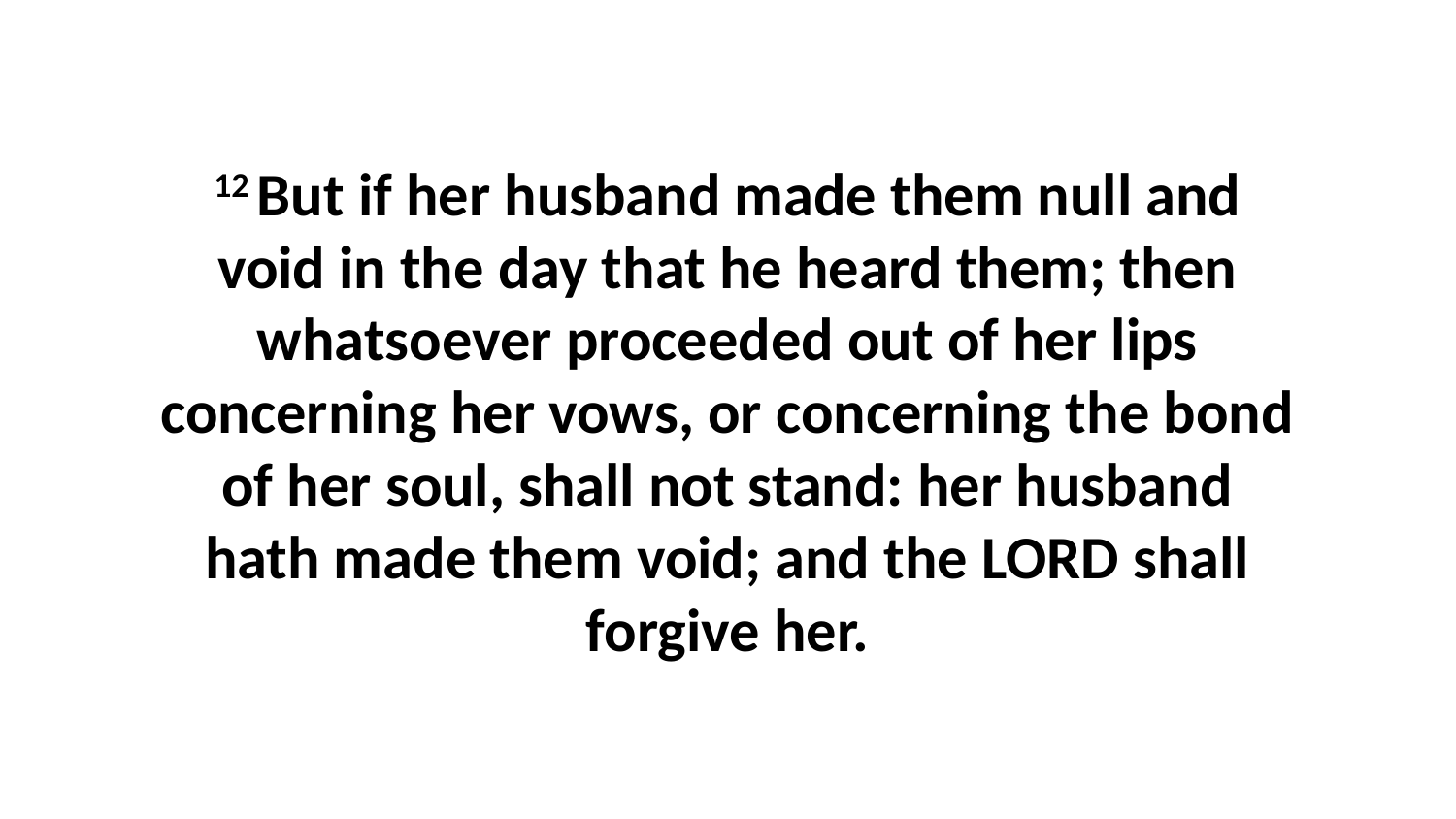

12 But if her husband made them null and void in the day that he heard them; then whatsoever proceeded out of her lips concerning her vows, or concerning the bond of her soul, shall not stand: her husband hath made them void; and the LORD shall forgive her.